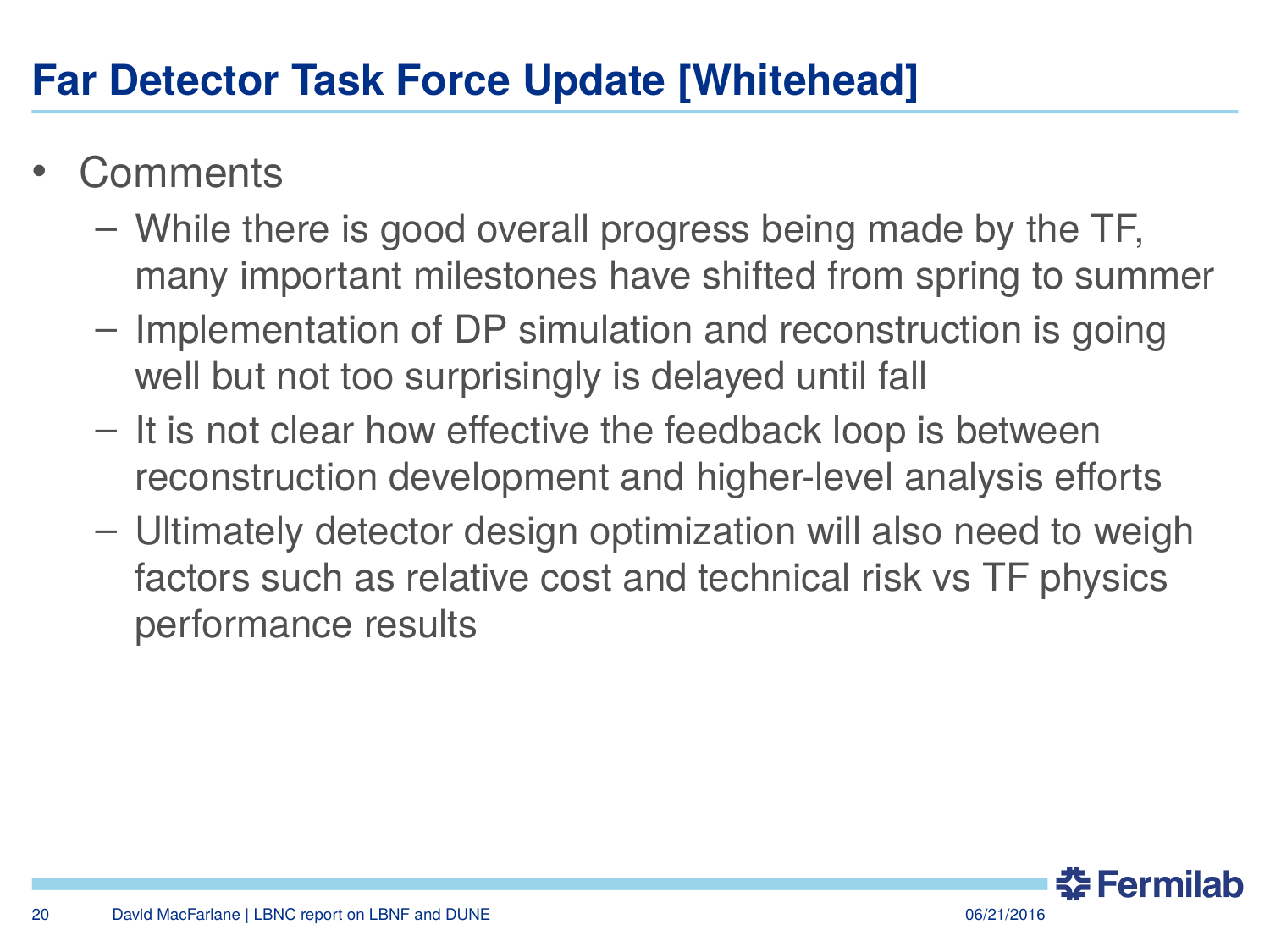

# Far Detector Task Force Update [Whitehead]
Comments
While there is good overall progress being made by the TF, many important milestones have shifted from spring to summer
Implementation of DP simulation and reconstruction is going well but not too surprisingly is delayed until fall
It is not clear how effective the feedback loop is between reconstruction development and higher-level analysis efforts
Ultimately detector design optimization will also need to weigh factors such as relative cost and technical risk vs TF physics performance results

20
David MacFarlane | LBNC report on LBNF and DUNE
06/21/2016